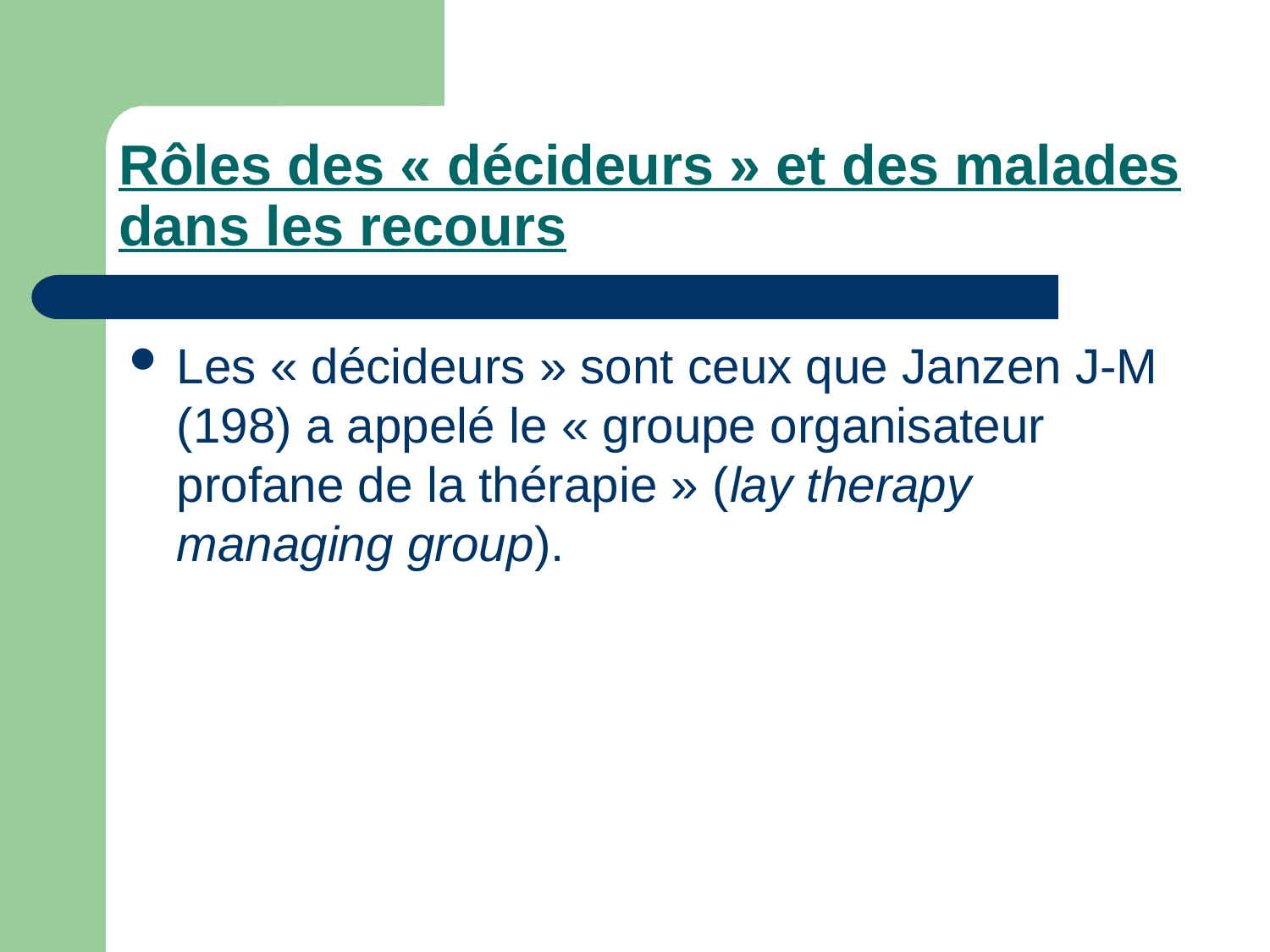

# Rôles des « décideurs » et des malades dans les recours
Les « décideurs » sont ceux que Janzen J-M (198) a appelé le « groupe organisateur profane de la thérapie » (lay therapy managing group).